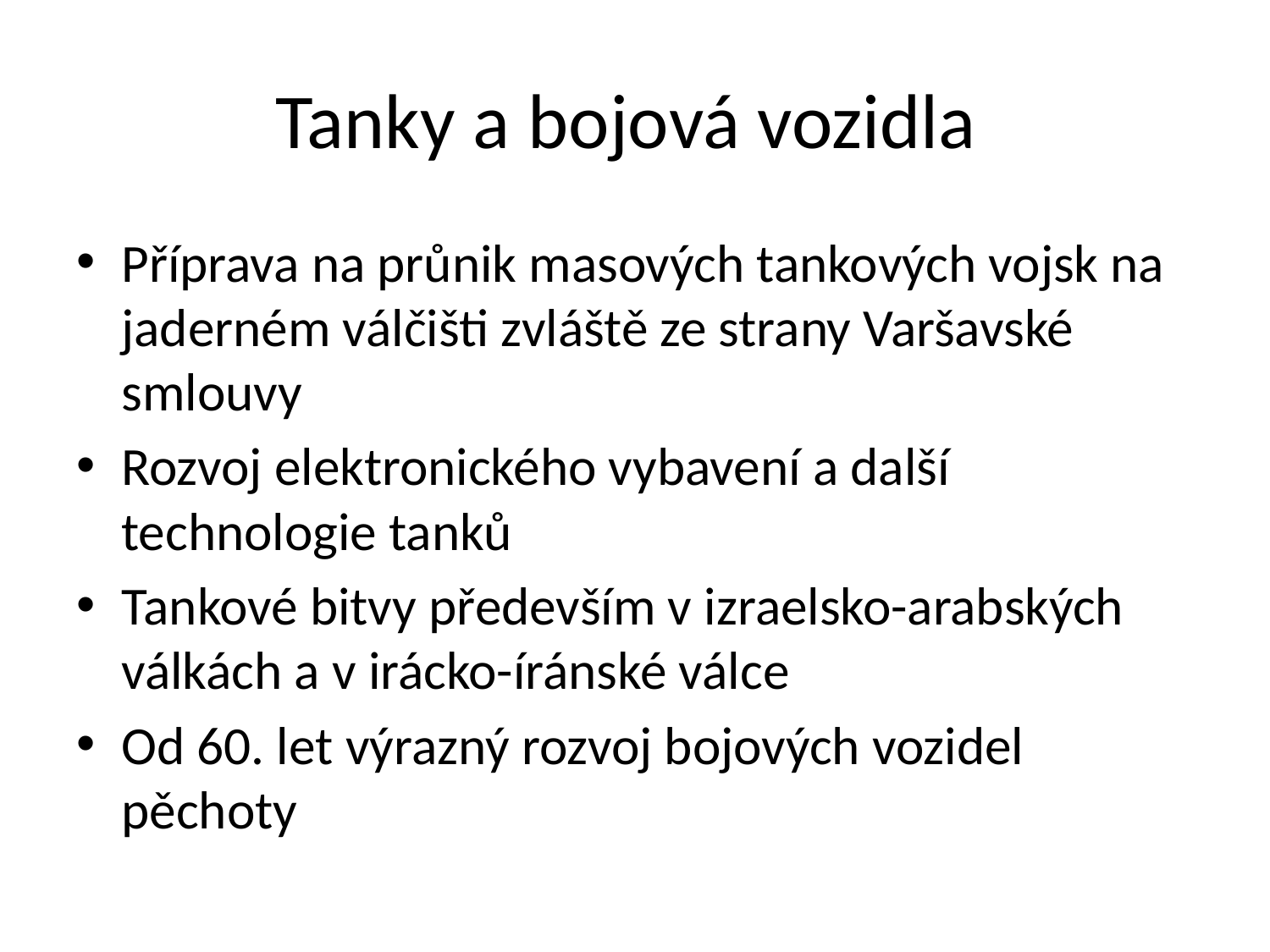

# Tanky a bojová vozidla
Příprava na průnik masových tankových vojsk na jaderném válčišti zvláště ze strany Varšavské smlouvy
Rozvoj elektronického vybavení a další technologie tanků
Tankové bitvy především v izraelsko-arabských válkách a v irácko-íránské válce
Od 60. let výrazný rozvoj bojových vozidel pěchoty